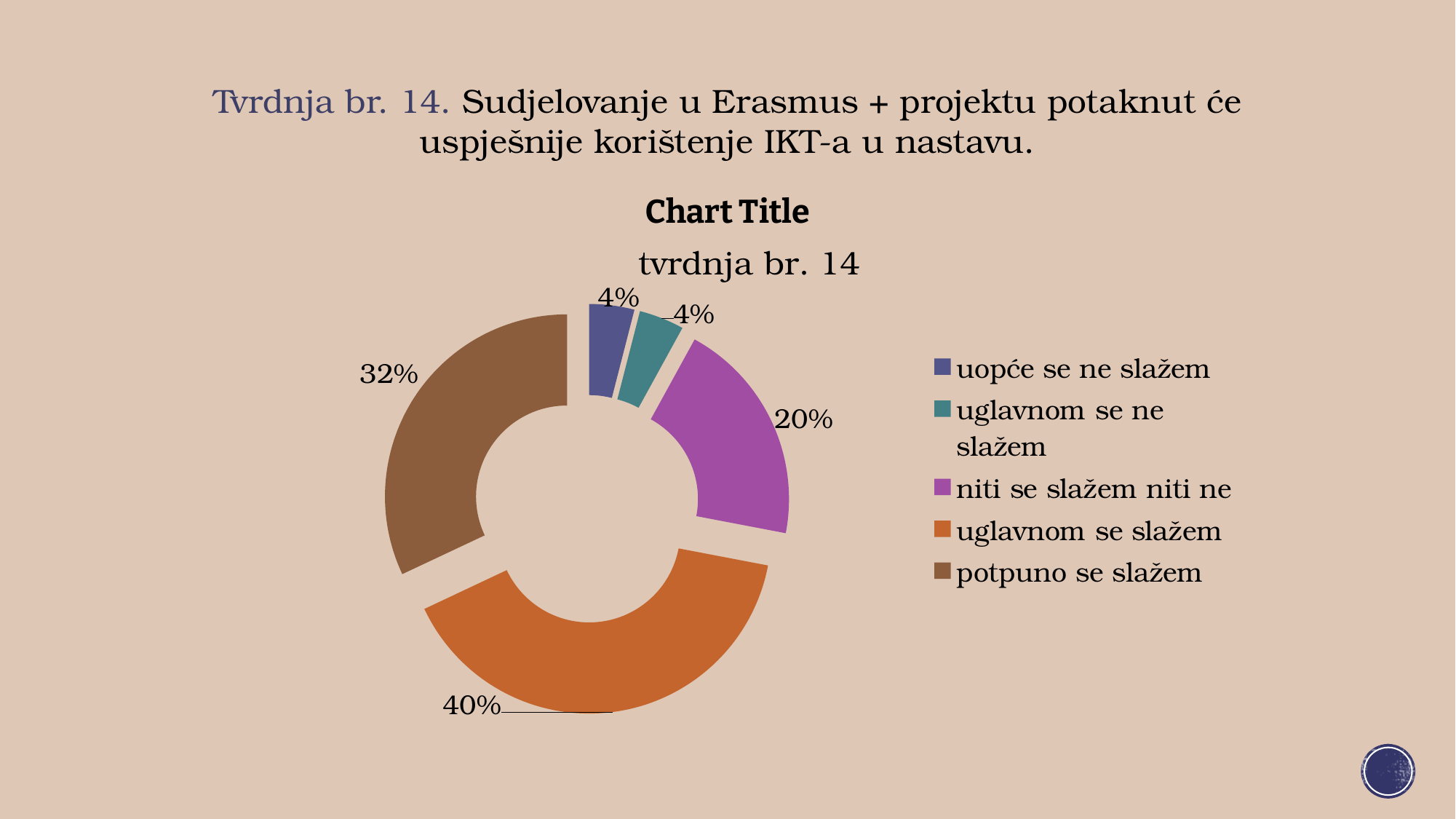

Tvrdnja br. 14. Sudjelovanje u Erasmus + projektu potaknut će uspješnije korištenje IKT-a u nastavu.

[unsupported chart]

### Chart: tvrdnja br. 14

| Category | tvrdnja br. 14 |
|---|---|
| uopće se ne slažem | 1.0 |
| uglavnom se ne slažem  | 1.0 |
| niti se slažem niti ne | 5.0 |
| uglavnom se slažem | 10.0 |
| potpuno se slažem | 8.0 |